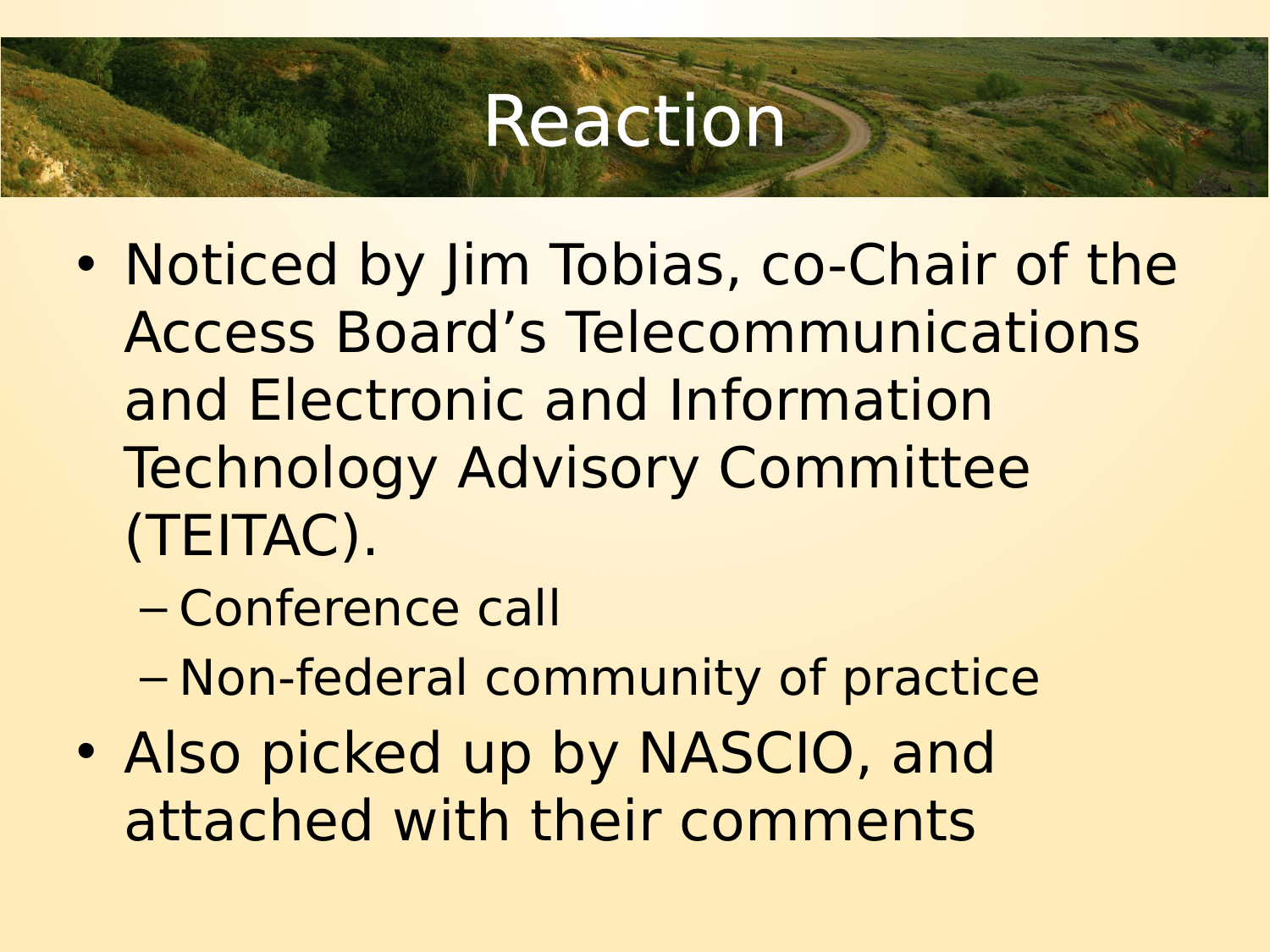

# Reaction
Noticed by Jim Tobias, co-Chair of the Access Board’s Telecommunications and Electronic and Information Technology Advisory Committee (TEITAC).
Conference call
Non-federal community of practice
Also picked up by NASCIO, and attached with their comments